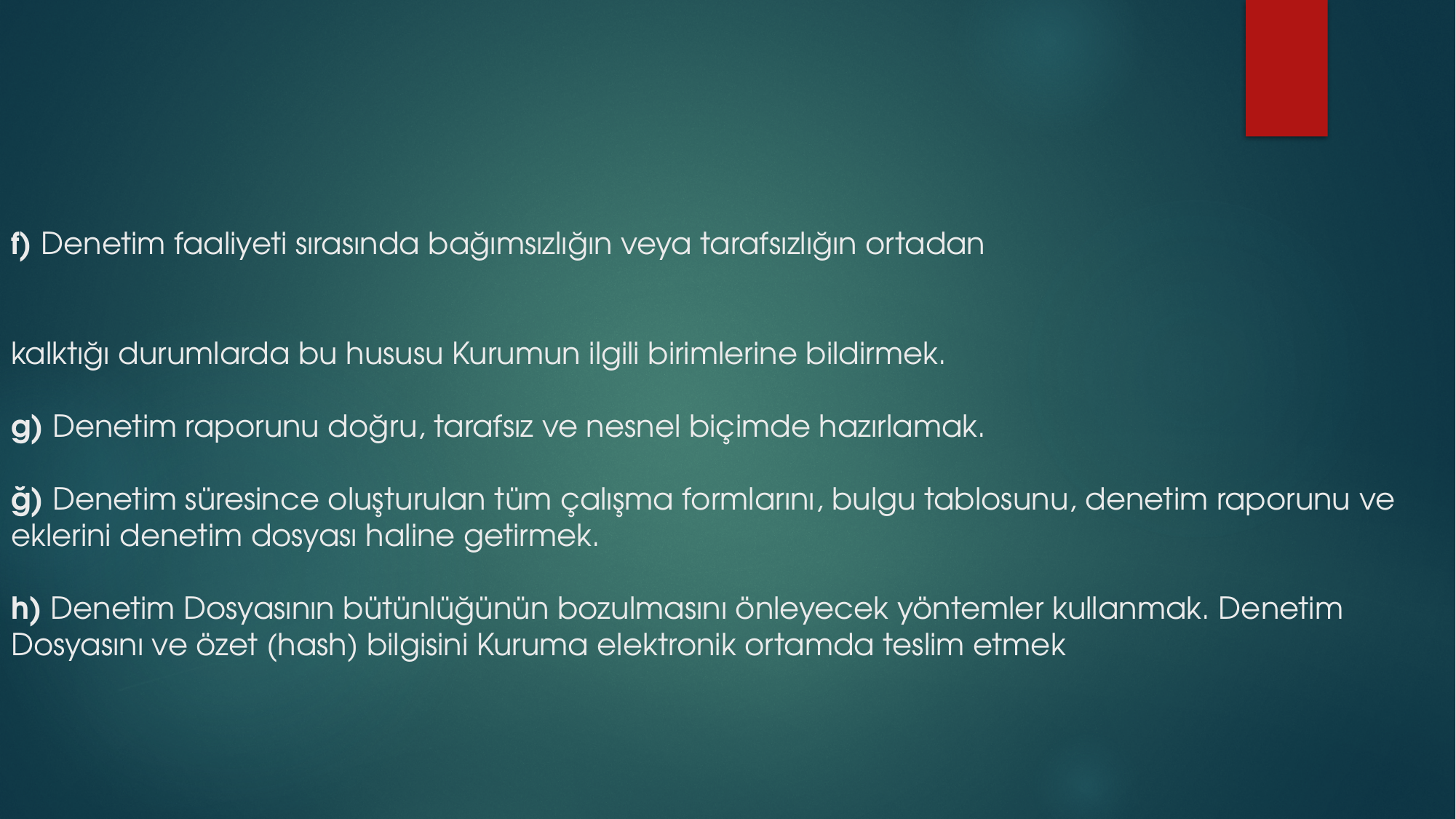

# f) Denetim faaliyeti sırasında bağımsızlığın veya tarafsızlığın ortadan kalktığı durumlarda bu hususu Kurumun ilgili birimlerine bildirmek. g) Denetim raporunu doğru, tarafsız ve nesnel biçimde hazırlamak. ğ) Denetim süresince oluşturulan tüm çalışma formlarını, bulgu tablosunu, denetim raporunu ve eklerini denetim dosyası haline getirmek. h) Denetim Dosyasının bütünlüğünün bozulmasını önleyecek yöntemler kullanmak. Denetim Dosyasını ve özet (hash) bilgisini Kuruma elektronik ortamda teslim etmek